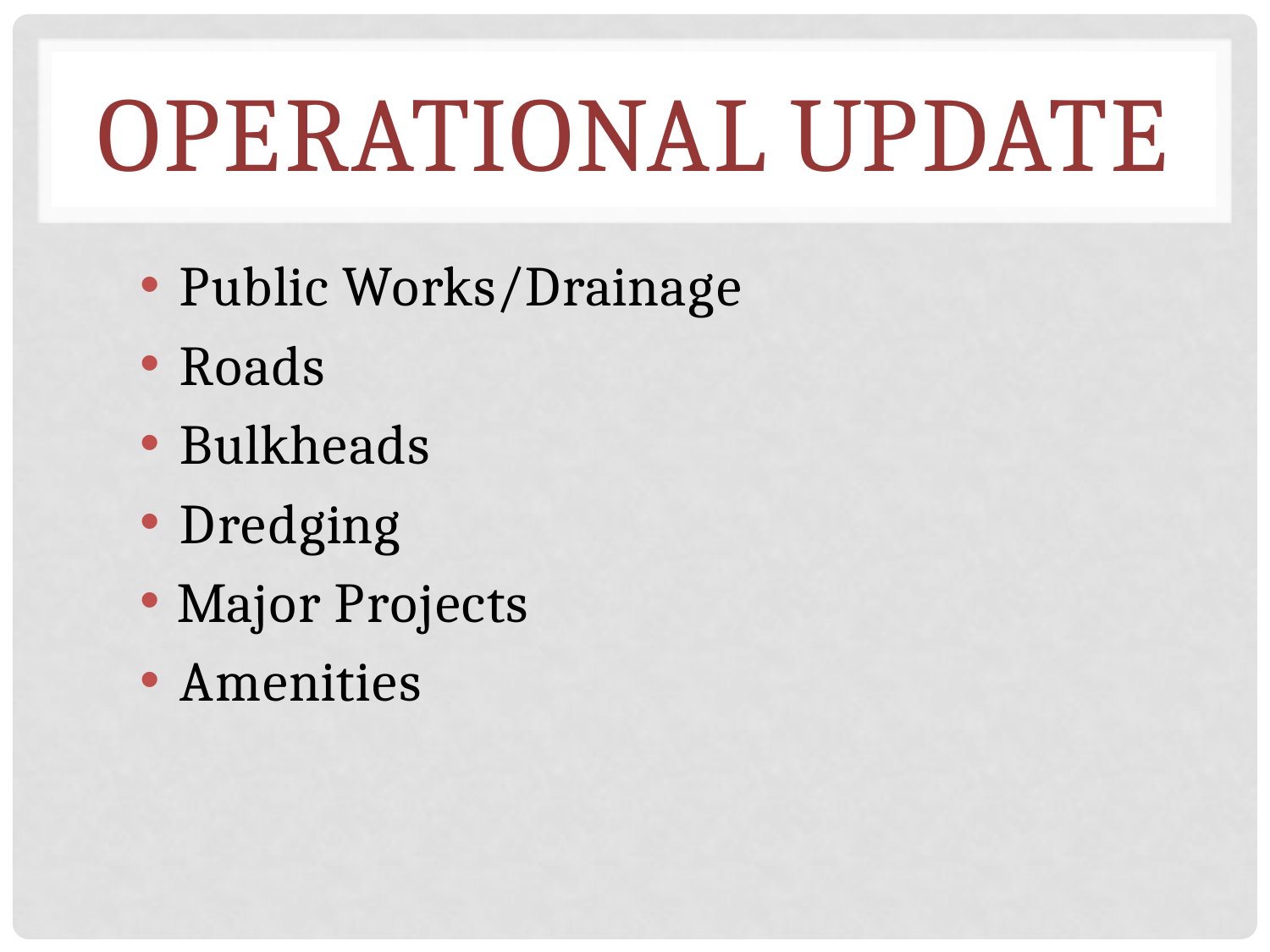

# Operational Update

Public Works/Drainage
Roads
Bulkheads
Dredging
Major Projects
Amenities